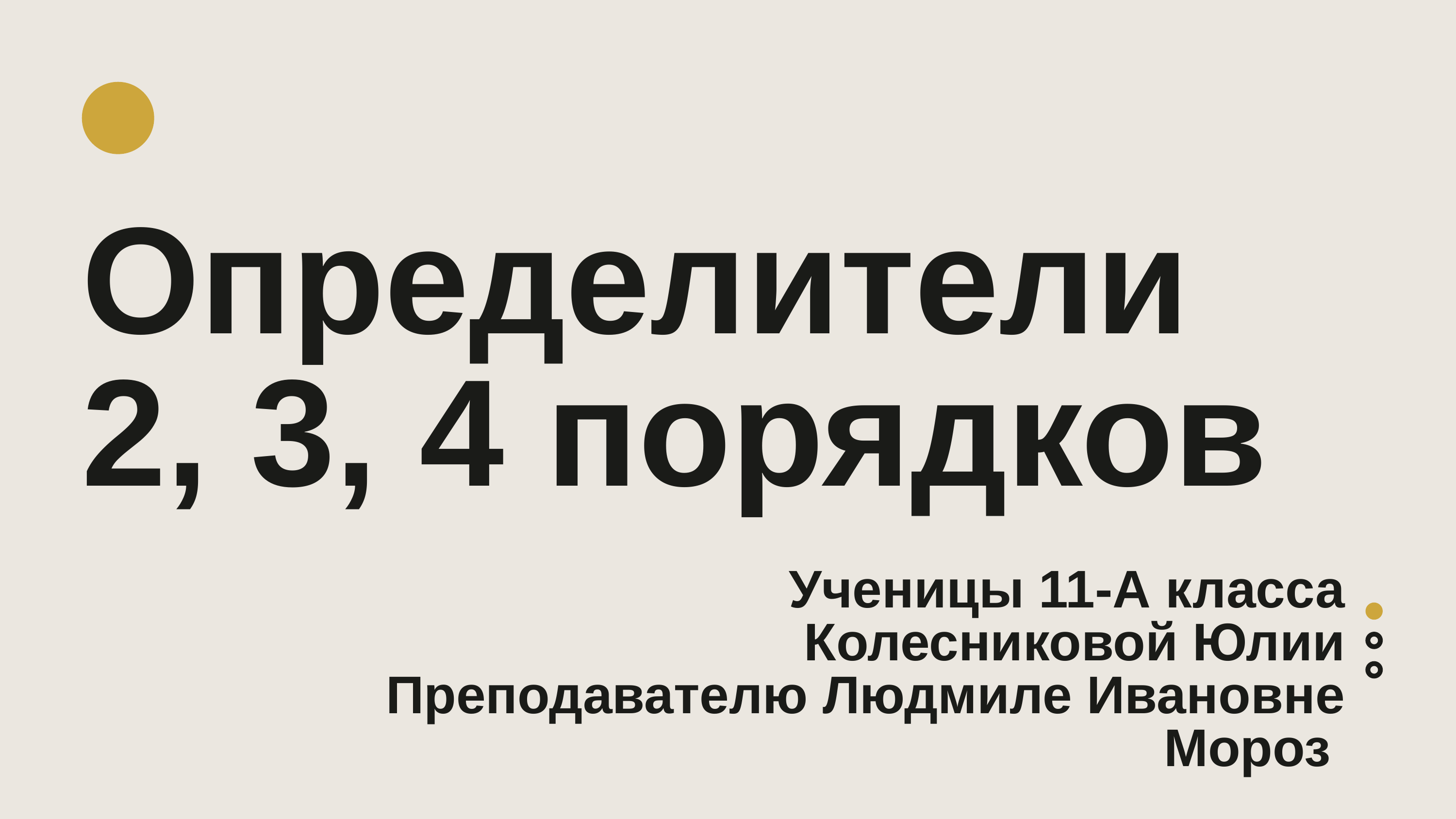

Определители 2, 3, 4 порядков
Ученицы 11-А класса
Колесниковой Юлии
Преподавателю Людмиле Ивановне Мороз